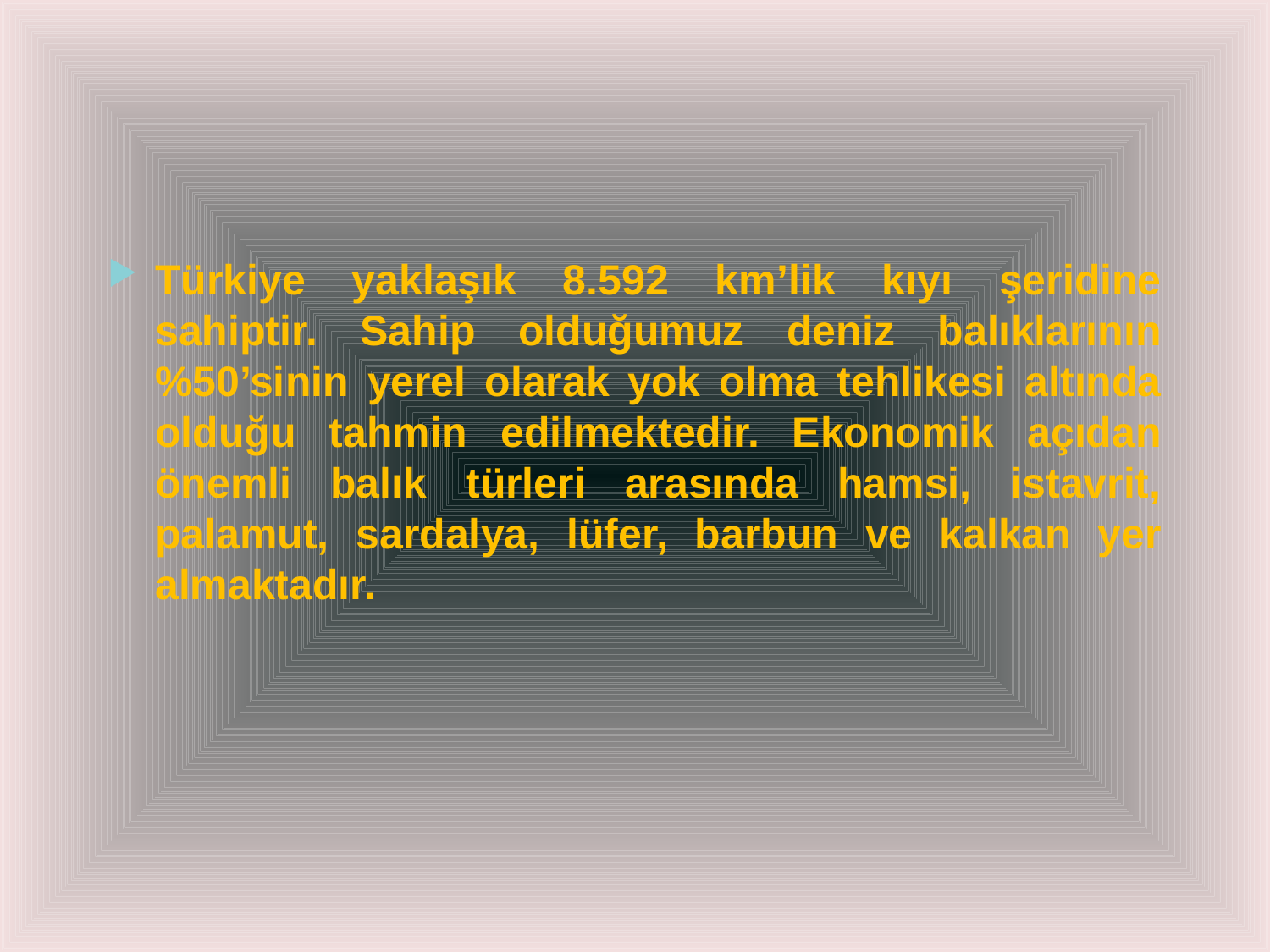

36
Türkiye yaklaşık 8.592 km’lik kıyı şeridine sahiptir. Sahip olduğumuz deniz balıklarının %50’sinin yerel olarak yok olma tehlikesi altında olduğu tahmin edilmektedir. Ekonomik açıdan önemli balık türleri arasında hamsi, istavrit, palamut, sardalya, lüfer, barbun ve kalkan yer almaktadır.